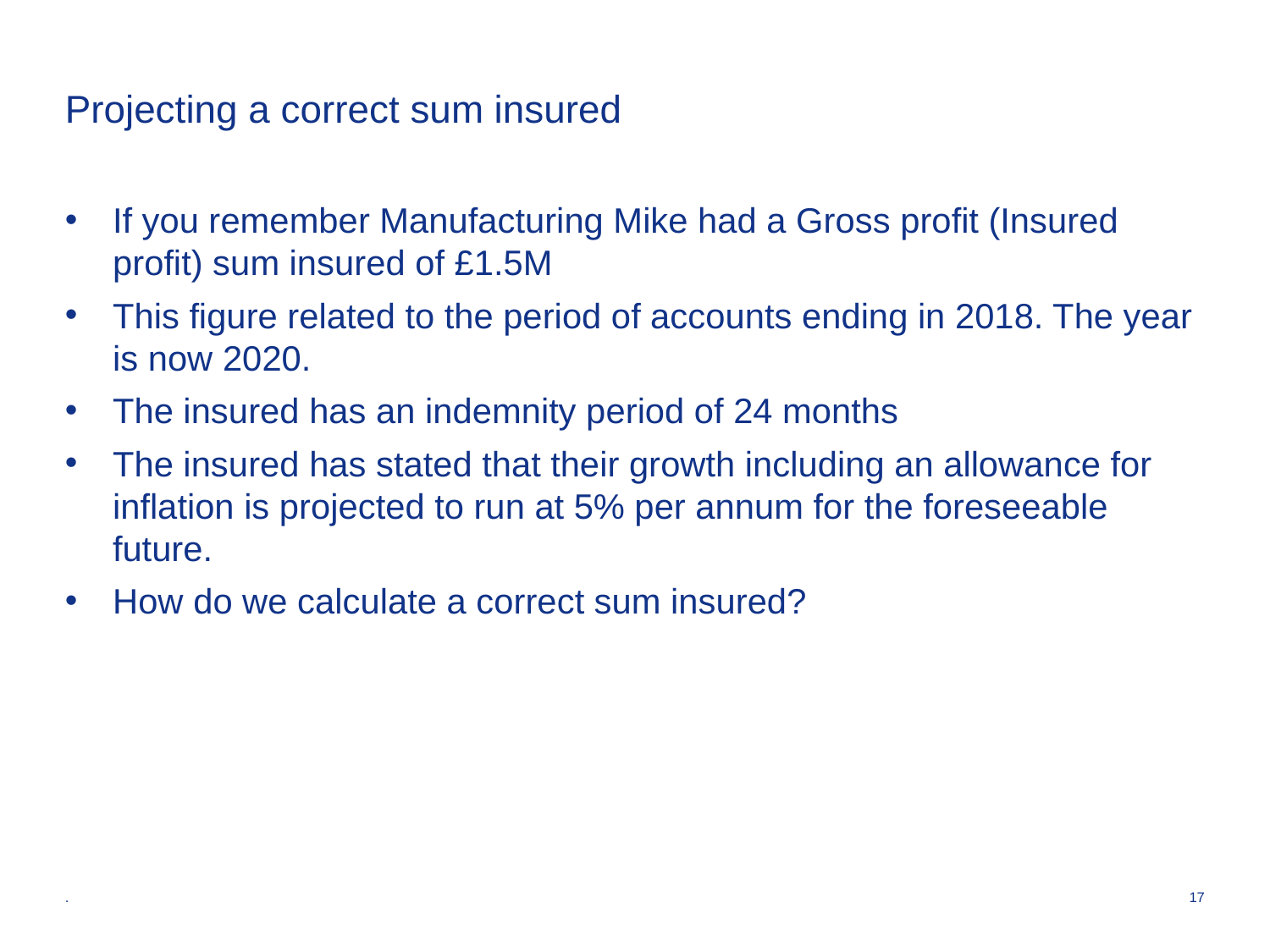

# Projecting a correct sum insured
If you remember Manufacturing Mike had a Gross profit (Insured profit) sum insured of £1.5M
This figure related to the period of accounts ending in 2018. The year is now 2020.
The insured has an indemnity period of 24 months
The insured has stated that their growth including an allowance for inflation is projected to run at 5% per annum for the foreseeable future.
How do we calculate a correct sum insured?

.

17